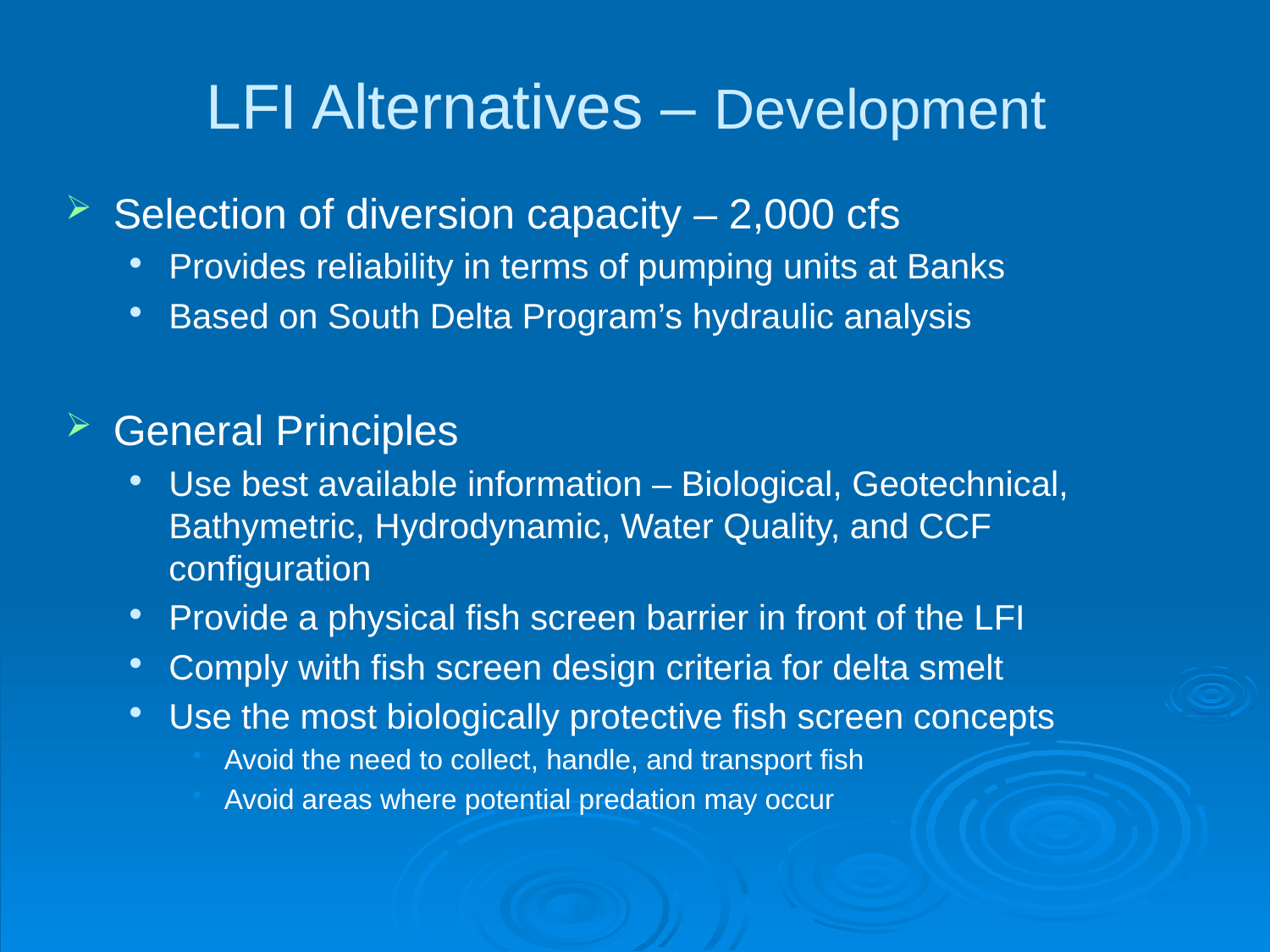

# LFI Alternatives – Development
Selection of diversion capacity – 2,000 cfs
Provides reliability in terms of pumping units at Banks
Based on South Delta Program’s hydraulic analysis

General Principles
Use best available information – Biological, Geotechnical, Bathymetric, Hydrodynamic, Water Quality, and CCF configuration
Provide a physical fish screen barrier in front of the LFI
Comply with fish screen design criteria for delta smelt
Use the most biologically protective fish screen concepts
Avoid the need to collect, handle, and transport fish
Avoid areas where potential predation may occur